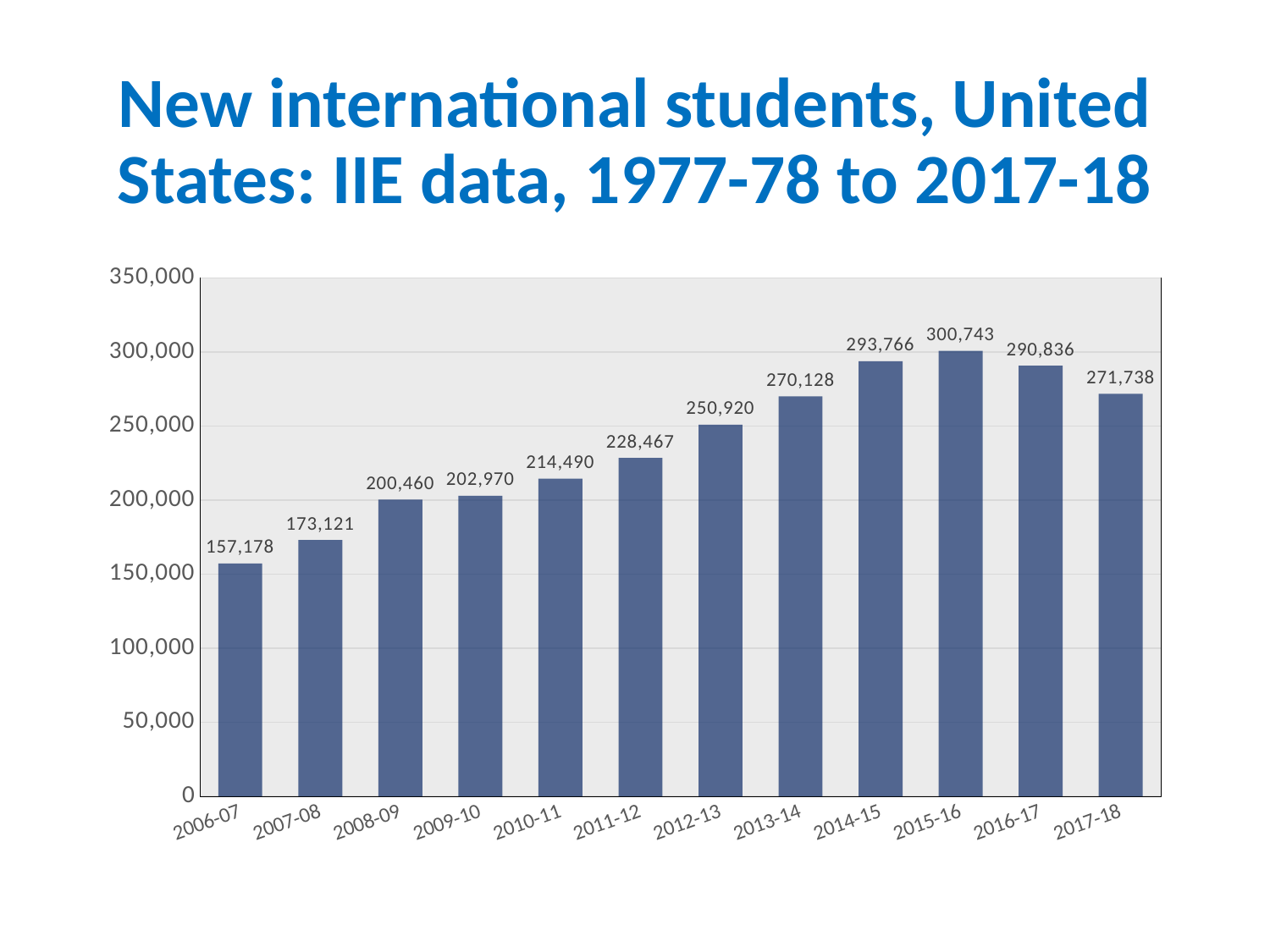

# New international students, United States: IIE data, 1977-78 to 2017-18

### Chart

| Category | Column1 |
|---|---|
| 2006-07 | 157178.0 |
| 2007-08 | 173121.0 |
| 2008-09 | 200460.0 |
| 2009-10 | 202970.0 |
| 2010-11 | 214490.0 |
| 2011-12 | 228467.0 |
| 2012-13 | 250920.0 |
| 2013-14 | 270128.0 |
| 2014-15 | 293766.0 |
| 2015-16 | 300743.0 |
| 2016-17 | 290836.0 |
| 2017-18 | 271738.0 |